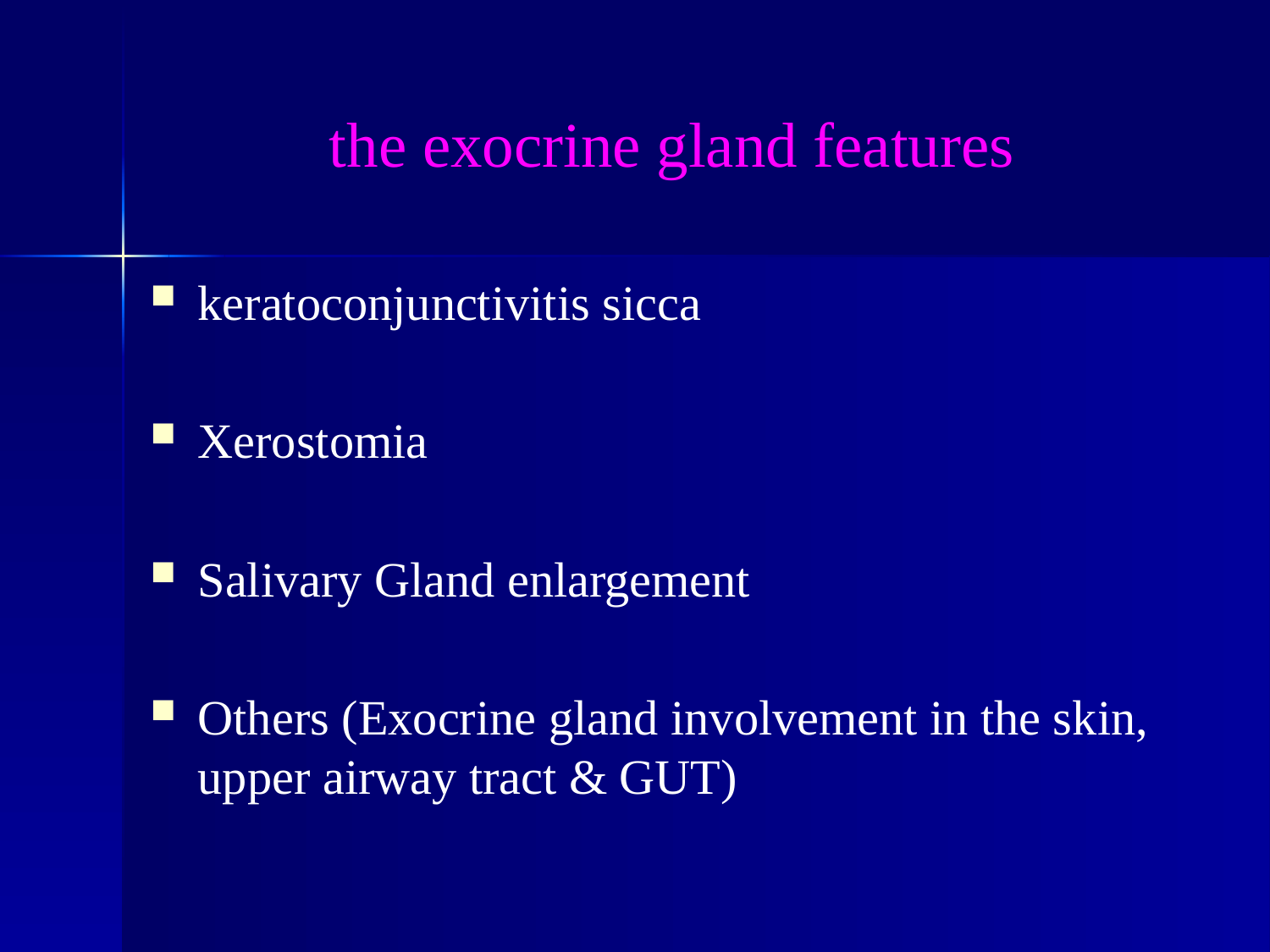

# the exocrine gland features
keratoconjunctivitis sicca

Xerostomia

Salivary Gland enlargement

Others (Exocrine gland involvement in the skin, upper airway tract & GUT)